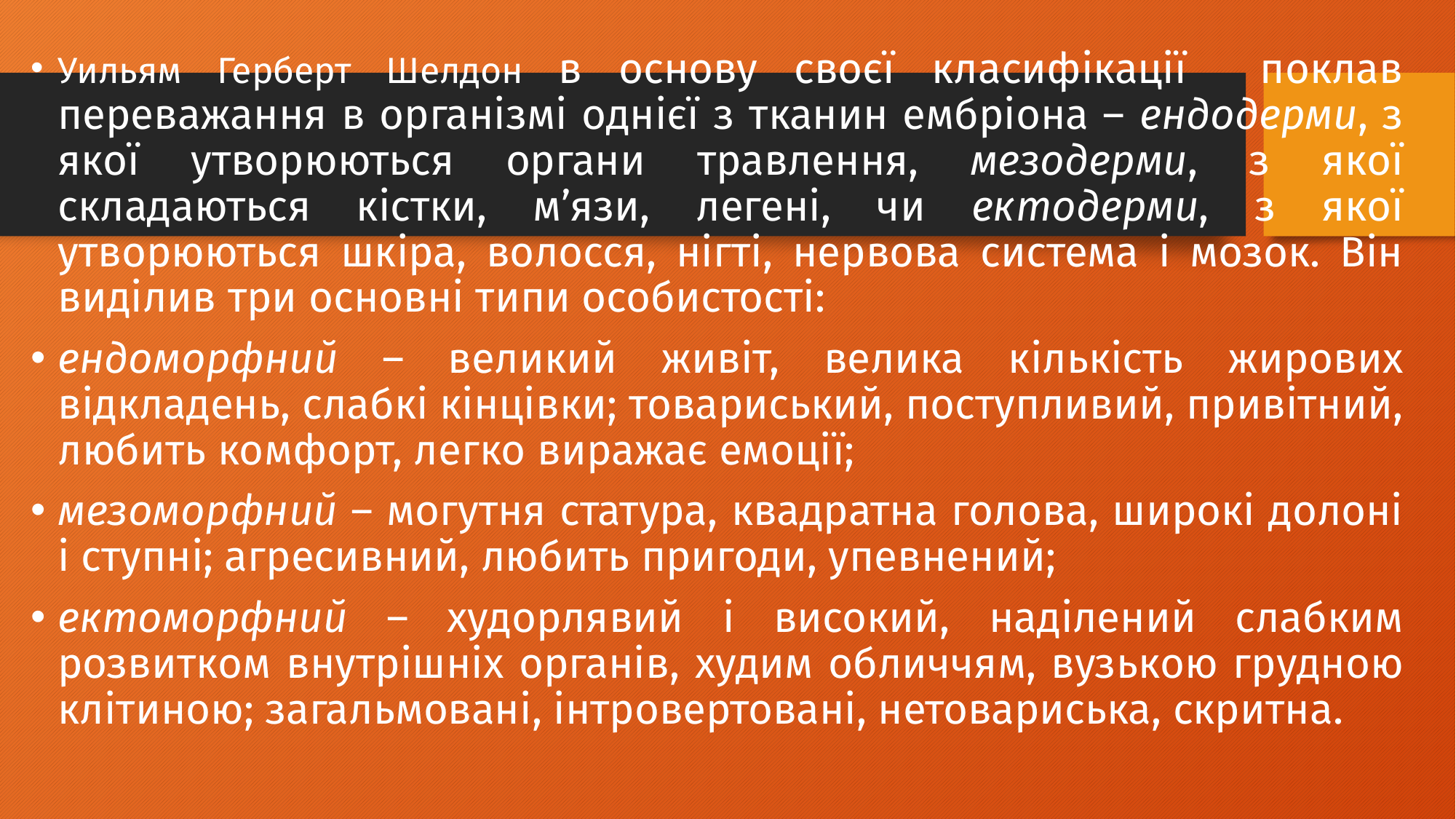

Уильям Герберт Шелдон в основу своєї класифікації  поклав переважання в організмі однієї з тканин ембріона – ендодерми, з якої утворюються органи травлення, мезодерми, з якої складаються кістки, м’язи, легені, чи ектодерми, з якої утворюються шкіра, волосся, нігті, нервова система і мозок. Він виділив три основні типи особистості:
ендоморфний – великий живіт, велика кількість жирових відкладень, слабкі кінцівки; товариський, поступливий, привітний, любить комфорт, легко виражає емоції;
мезоморфний – могутня статура, квадратна голова, широкі долоні і ступні; агресивний, любить пригоди, упевнений;
ектоморфний – худорлявий і високий, наділений слабким розвитком внутрішніх органів, худим обличчям, вузькою грудною клітиною; загальмовані, інтровертовані, нетовариська, скритна.